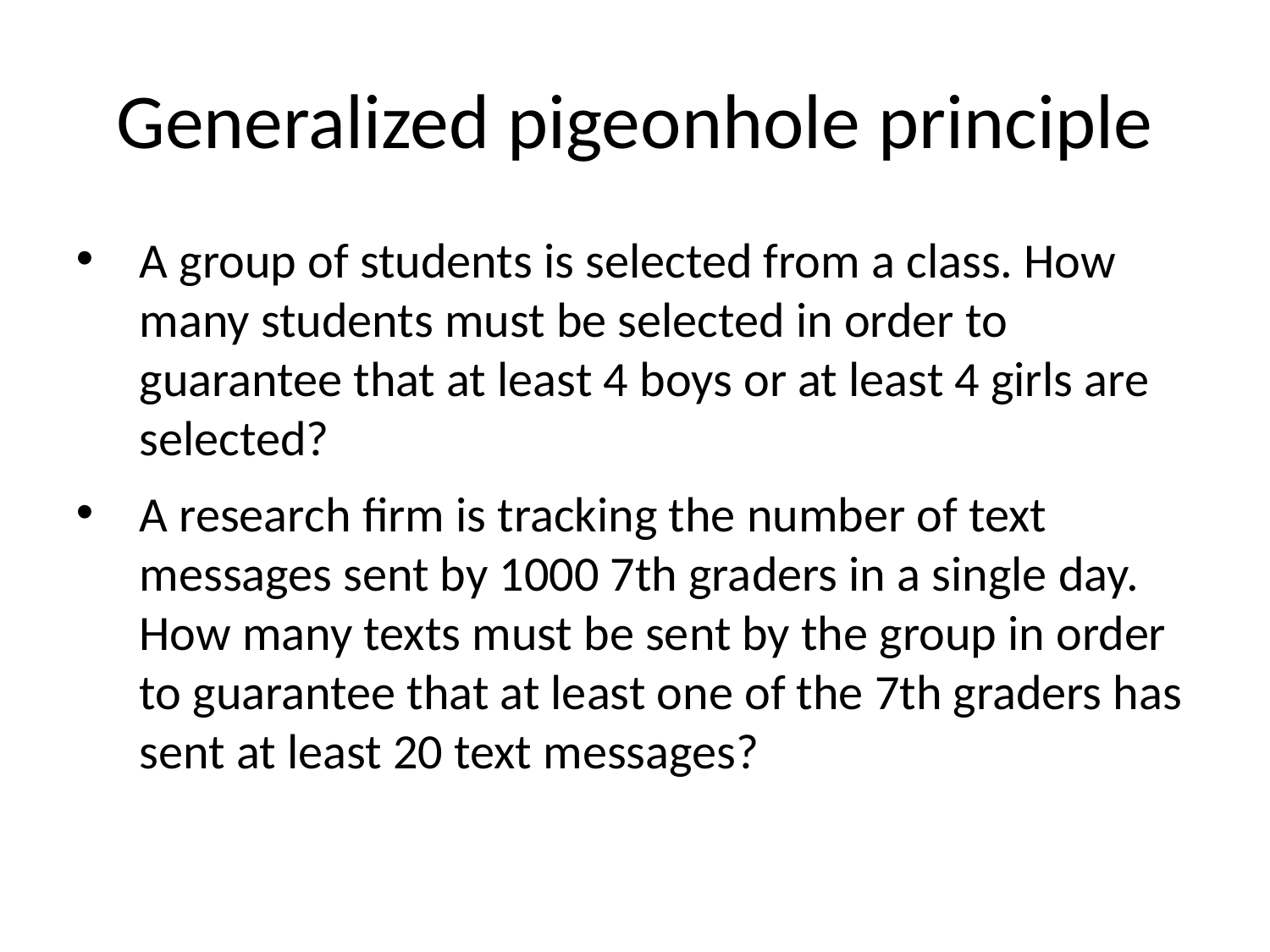

# Generalized pigeonhole principle
A group of students is selected from a class. How many students must be selected in order to guarantee that at least 4 boys or at least 4 girls are selected?
A research firm is tracking the number of text messages sent by 1000 7th graders in a single day. How many texts must be sent by the group in order to guarantee that at least one of the 7th graders has sent at least 20 text messages?